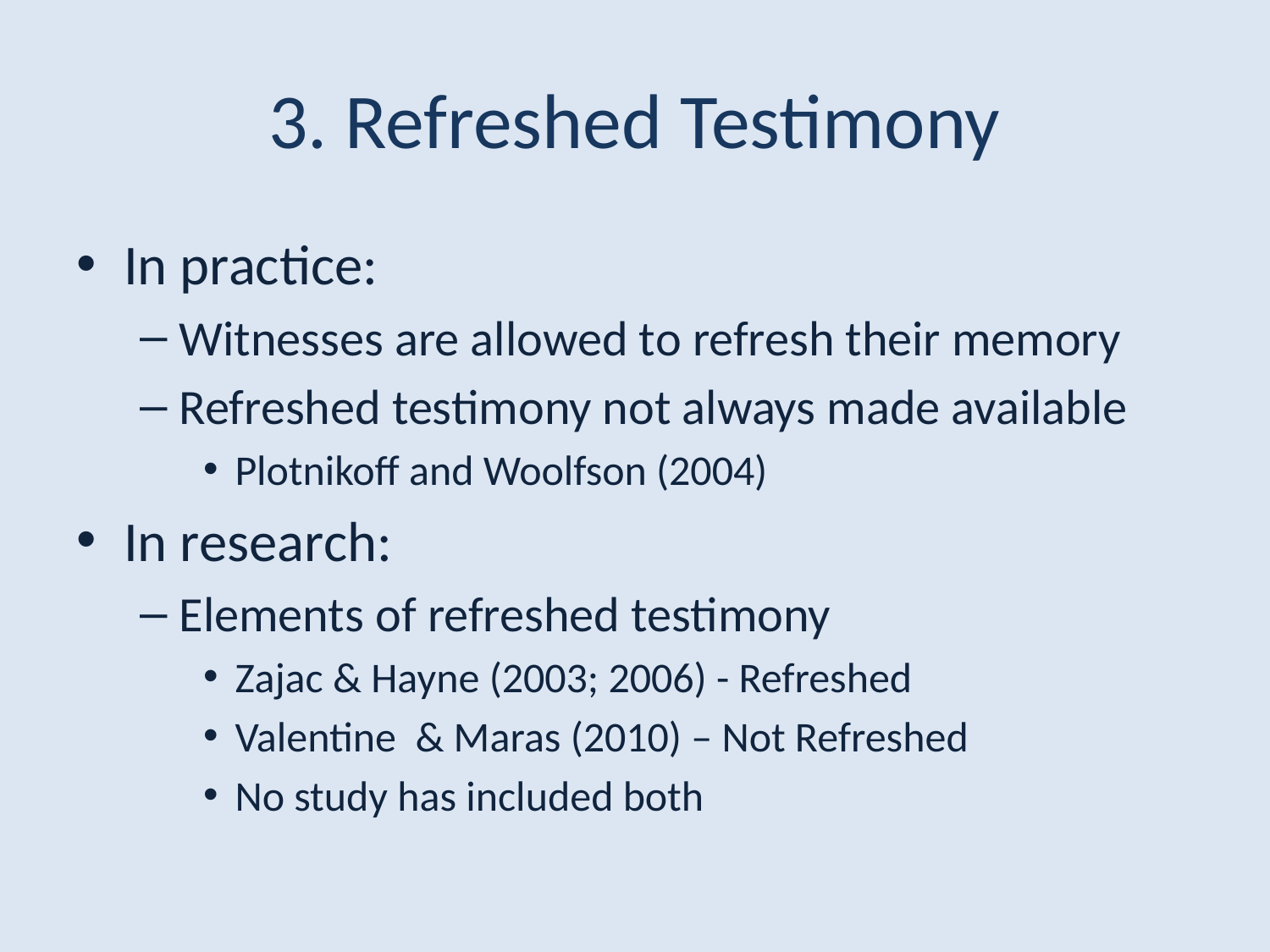

# 3. Refreshed Testimony
In practice:
Witnesses are allowed to refresh their memory
Refreshed testimony not always made available
Plotnikoff and Woolfson (2004)
In research:
Elements of refreshed testimony
Zajac & Hayne (2003; 2006) - Refreshed
Valentine  & Maras (2010) – Not Refreshed
No study has included both